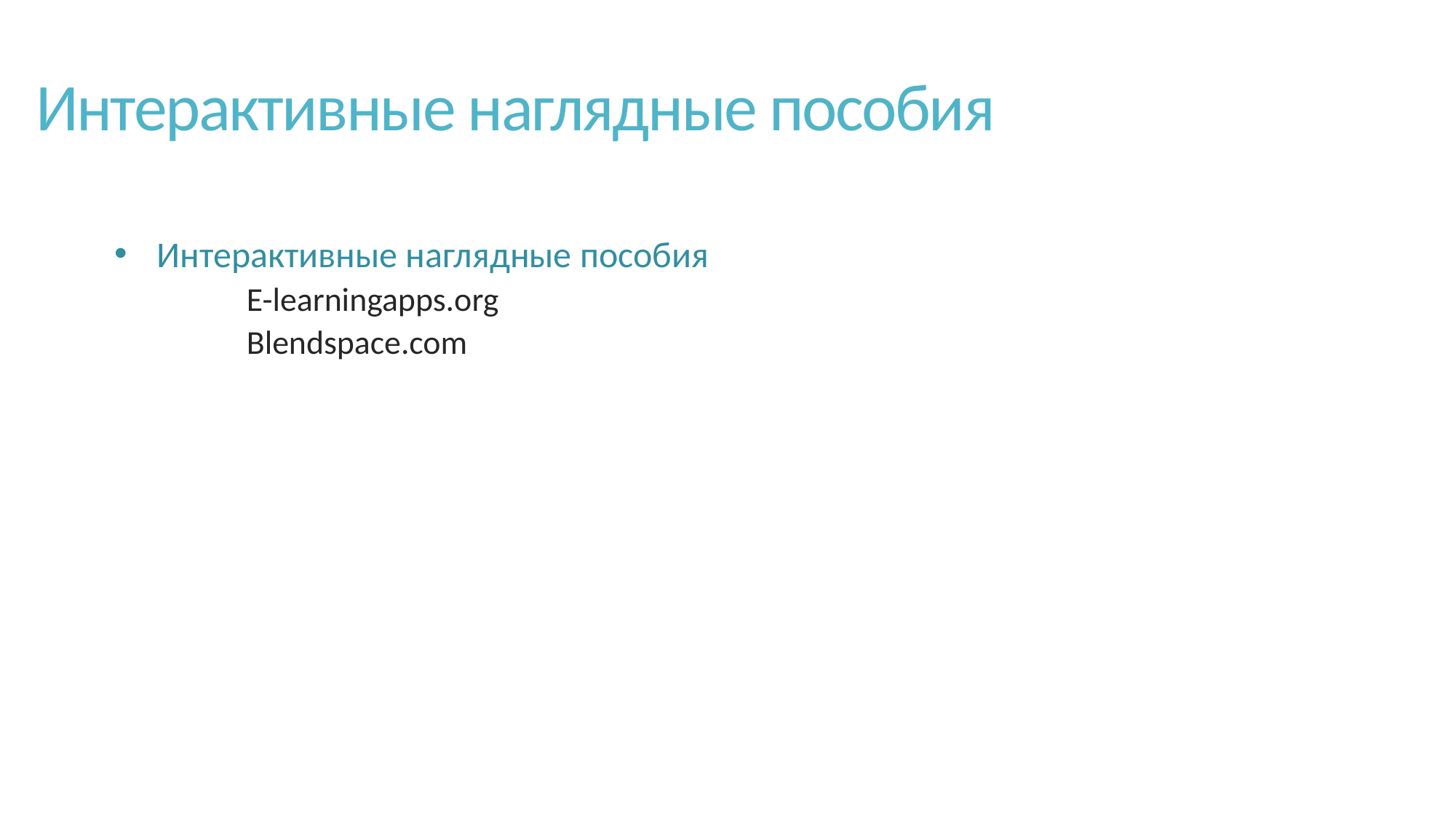

# Интерактивные наглядные пособия
Интерактивные наглядные пособия
E-learningapps.org
Blendspace.com